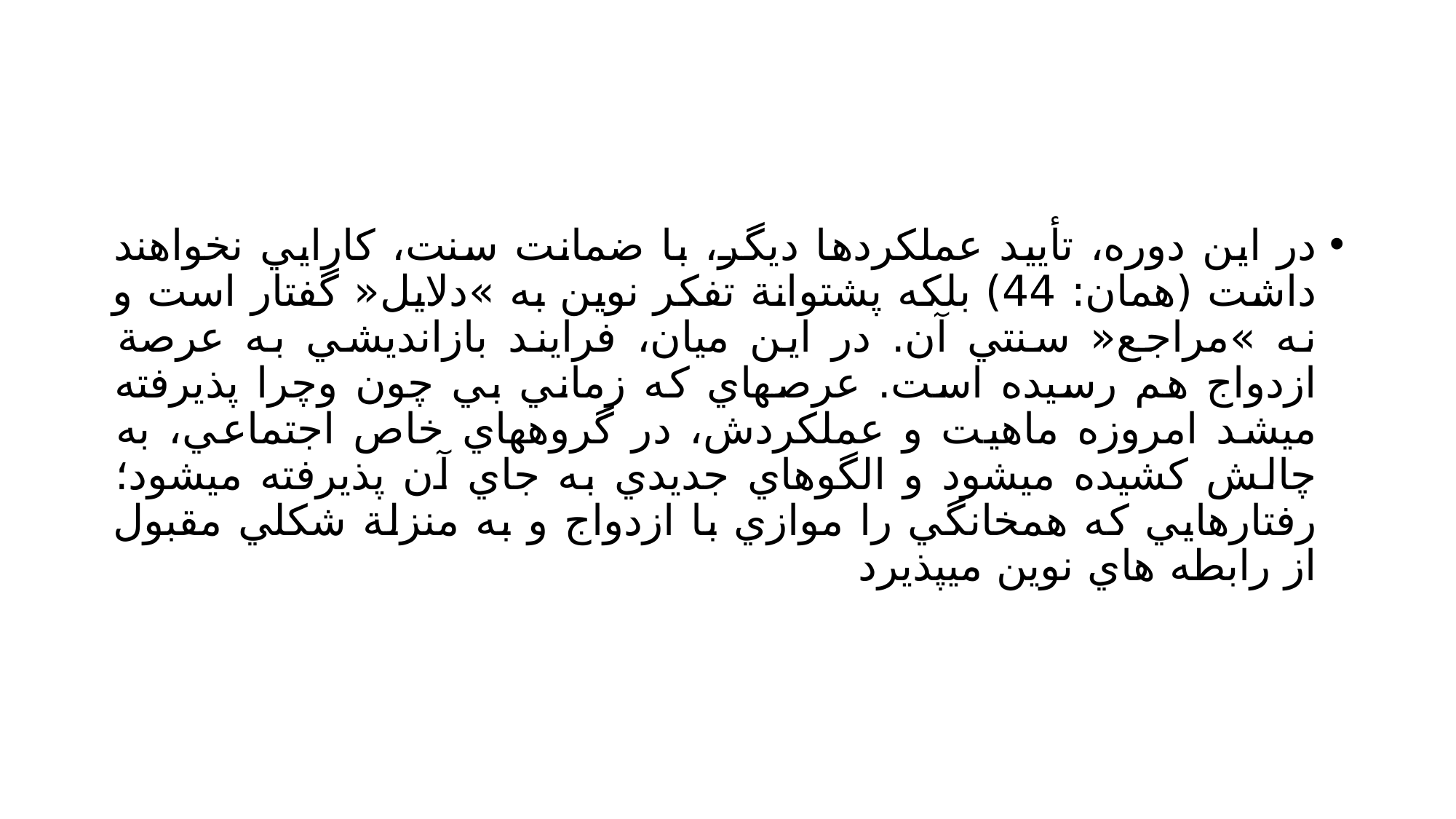

#
در اين دوره، تأييد عملكردها ديگر، با ضمانت سنت، كارايي نخواهند داشت (همان: 44) بلكه پشتوانة تفكر نوين به »دلايل« گفتار است و نه »مراجع« سنتي آن. در اين ميان، فرايند بازانديشي به عرصة ازدواج هم رسيده است. عرصهاي كه زماني بي چون وچرا پذيرفته ميشد امروزه ماهيت و عملكردش، در گروههاي خاص اجتماعي، به چالش كشيده ميشود و الگوهاي جديدي به جاي آن پذيرفته ميشود؛ رفتارهايي كه همخانگي را موازي با ازدواج و به منزلة شكلي مقبول از رابطه هاي نوين ميپذيرد